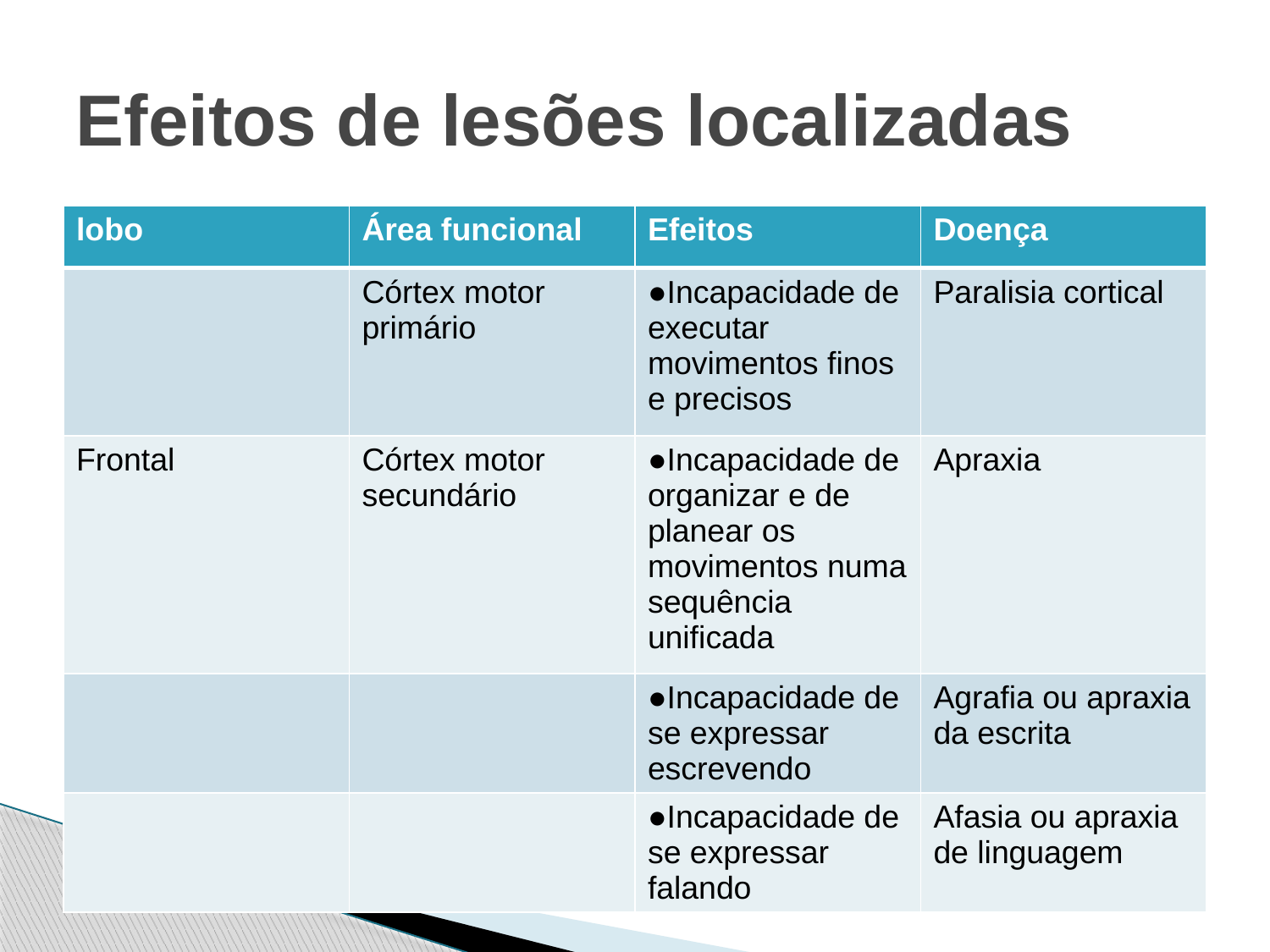

# Efeitos de lesões localizadas
| lobo | Área funcional | Efeitos | Doença |
| --- | --- | --- | --- |
|  | Córtex motor primário | ●Incapacidade de executar movimentos finos e precisos | Paralisia cortical |
| Frontal | Córtex motor secundário | ●Incapacidade de organizar e de planear os movimentos numa sequência unificada | Apraxia |
|  |  | ●Incapacidade de se expressar escrevendo | Agrafia ou apraxia da escrita |
|  |  | ●Incapacidade de se expressar falando | Afasia ou apraxia de linguagem |